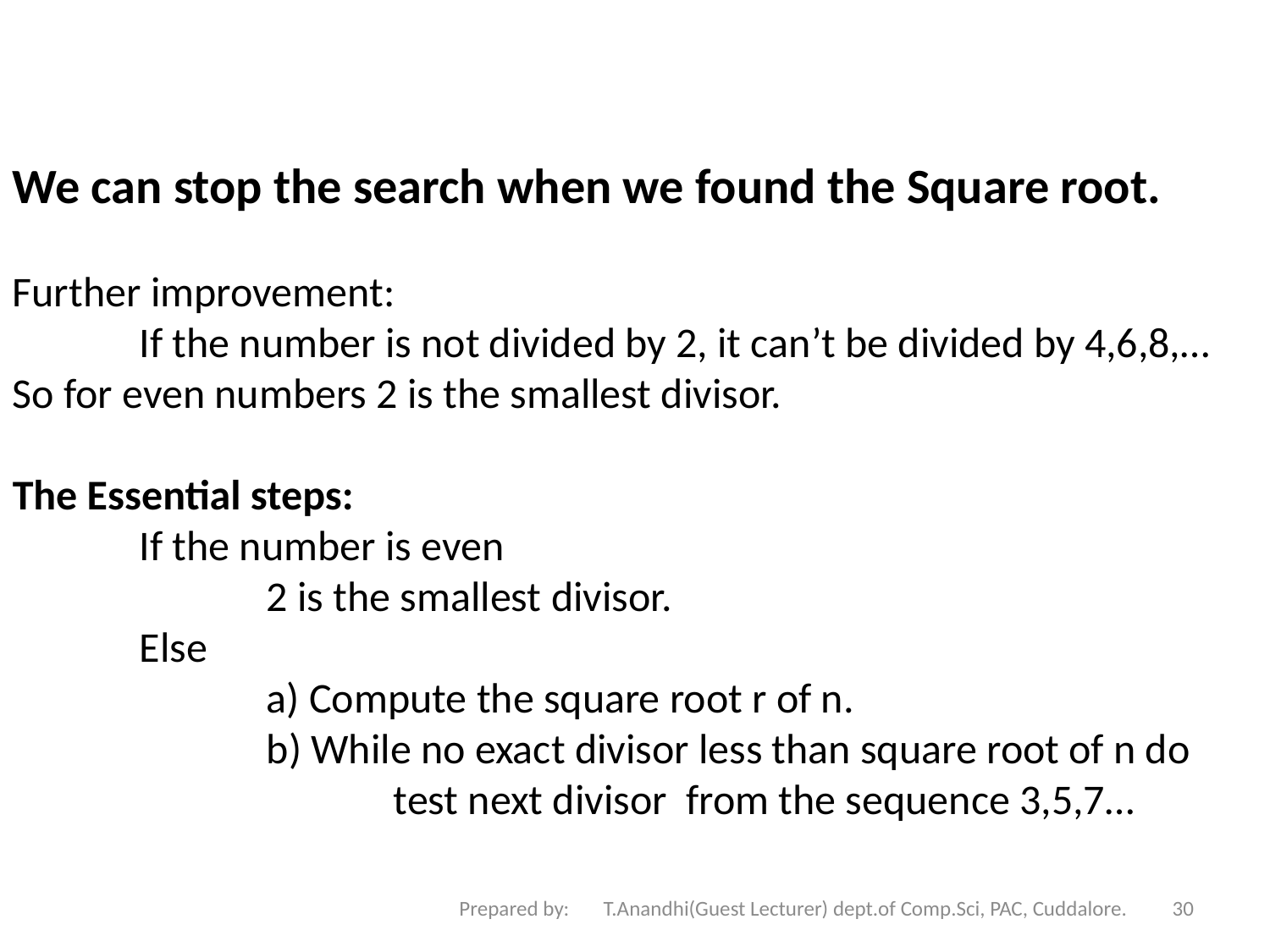

We can stop the search when we found the Square root.

Further improvement:
	If the number is not divided by 2, it can’t be divided by 4,6,8,…
So for even numbers 2 is the smallest divisor.

The Essential steps:
	If the number is even
		2 is the smallest divisor.
	Else
		a) Compute the square root r of n.
		b) While no exact divisor less than square root of n do
			test next divisor  from the sequence 3,5,7…

Prepared by:       T.Anandhi(Guest Lecturer) dept.of Comp.Sci, PAC, Cuddalore.
30